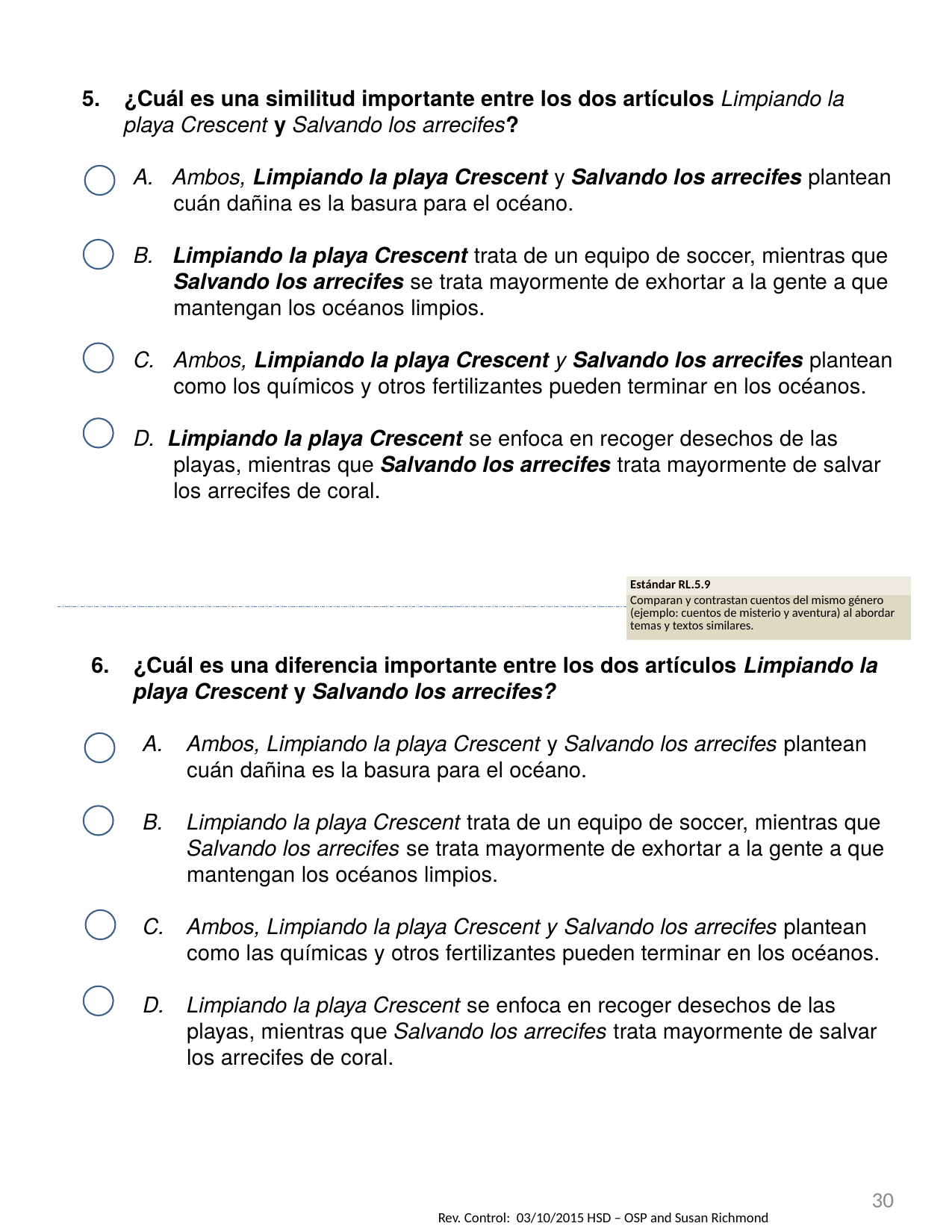

¿Cuál es una similitud importante entre los dos artículos Limpiando la playa Crescent y Salvando los arrecifes?

A.   Ambos, Limpiando la playa Crescent y Salvando los arrecifes plantean cuán dañina es la basura para el océano.

B.   Limpiando la playa Crescent trata de un equipo de soccer, mientras que Salvando los arrecifes se trata mayormente de exhortar a la gente a que mantengan los océanos limpios.

C.   Ambos, Limpiando la playa Crescent y Salvando los arrecifes plantean como los químicos y otros fertilizantes pueden terminar en los océanos.

D.  Limpiando la playa Crescent se enfoca en recoger desechos de las playas, mientras que Salvando los arrecifes trata mayormente de salvar los arrecifes de coral.

| Estándar RL.5.9 |
| --- |
| Comparan y contrastan cuentos del mismo género (ejemplo: cuentos de misterio y aventura) al abordar temas y textos similares. |
¿Cuál es una diferencia importante entre los dos artículos Limpiando la playa Crescent y Salvando los arrecifes?

Ambos, Limpiando la playa Crescent y Salvando los arrecifes plantean cuán dañina es la basura para el océano.

Limpiando la playa Crescent trata de un equipo de soccer, mientras que Salvando los arrecifes se trata mayormente de exhortar a la gente a que mantengan los océanos limpios.

Ambos, Limpiando la playa Crescent y Salvando los arrecifes plantean como las químicas y otros fertilizantes pueden terminar en los océanos.

Limpiando la playa Crescent se enfoca en recoger desechos de las playas, mientras que Salvando los arrecifes trata mayormente de salvar los arrecifes de coral.

30